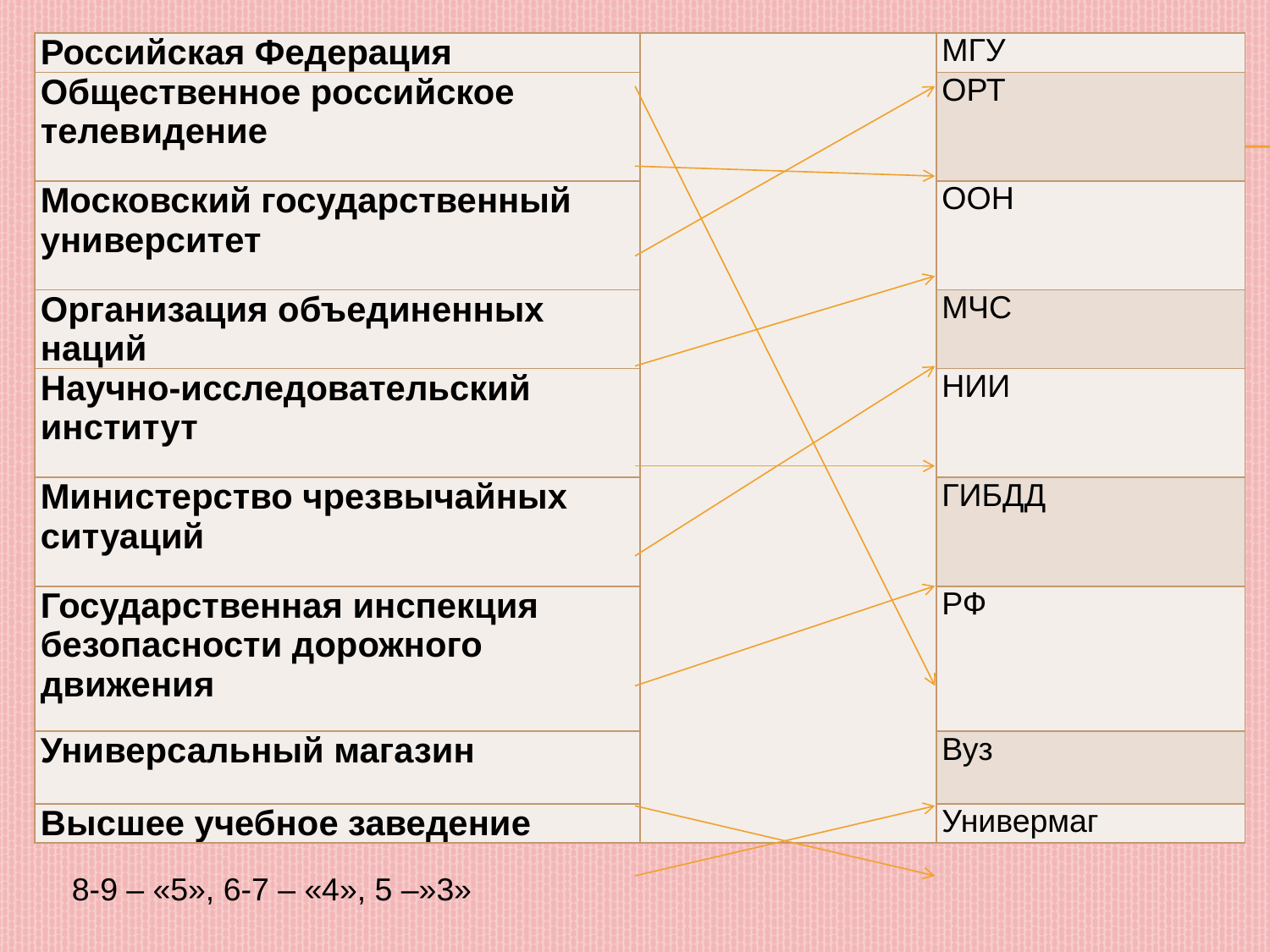

| Российская Федерация |  | МГУ |
| --- | --- | --- |
| Общественное российское телевидение |  | ОРТ |
| Московский государственный университет |  | ООН |
| Организация объединенных наций |  | МЧС |
| Научно-исследовательский институт |  | НИИ |
| Министерство чрезвычайных ситуаций |  | ГИБДД |
| Государственная инспекция безопасности дорожного движения |  | РФ |
| Универсальный магазин |  | Вуз |
| Высшее учебное заведение |  | Универмаг |
8-9 – «5», 6-7 – «4», 5 –»3»